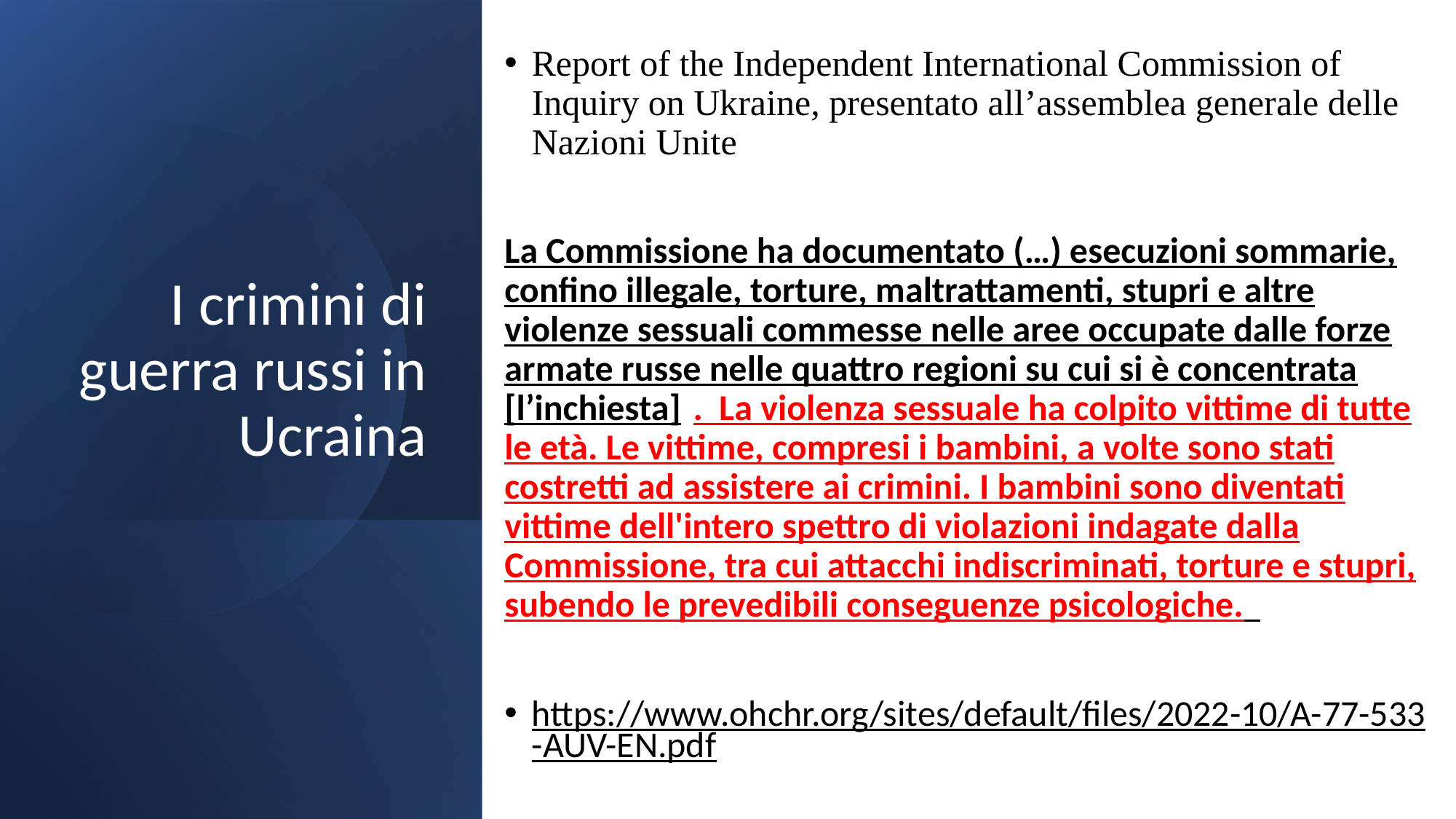

# I crimini di guerra russi in Ucraina
Report of the Independent International Commission of
Inquiry on Ukraine, presentato all’assemblea generale delle Nazioni Unite

La Commissione ha documentato (…) esecuzioni sommarie, confino illegale, torture, maltrattamenti, stupri e altre violenze sessuali commesse nelle aree occupate dalle forze armate russe nelle quattro regioni su cui si è concentrata [l’inchiesta]].  La violenza sessuale ha colpito vittime di tutte le età. Le vittime, compresi i bambini, a volte sono stati costretti ad assistere ai crimini. I bambini sono diventati vittime dell'intero spettro di violazioni indagate dalla Commissione, tra cui attacchi indiscriminati, torture e stupri, subendo le prevedibili conseguenze psicologiche.

https://www.ohchr.org/sites/default/files/2022-10/A-77-533-AUV-EN.pdf